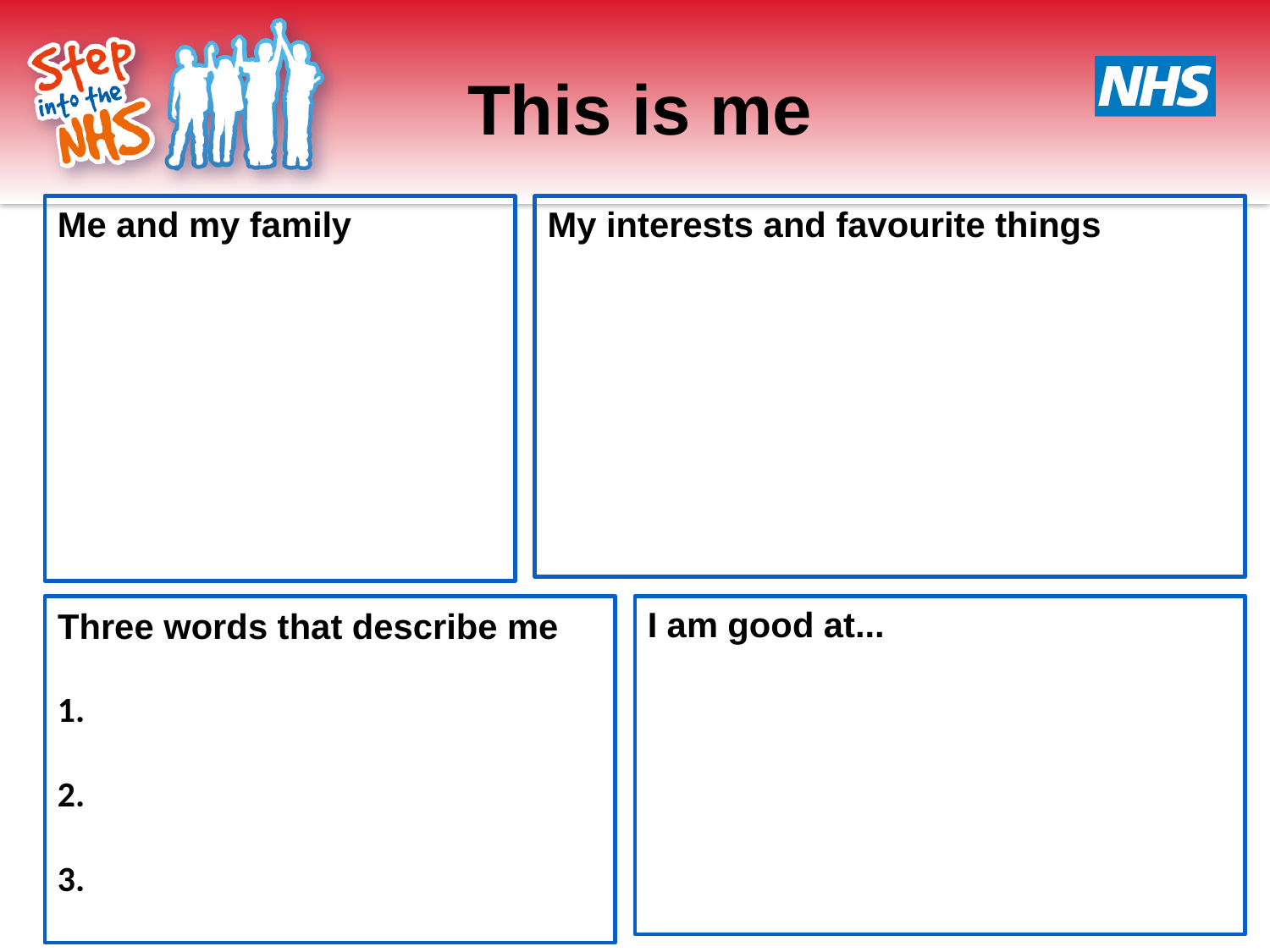

# This is me
Me and my family

My interests and favourite things

Three words that describe me

1.

2.

3.

I am good at...